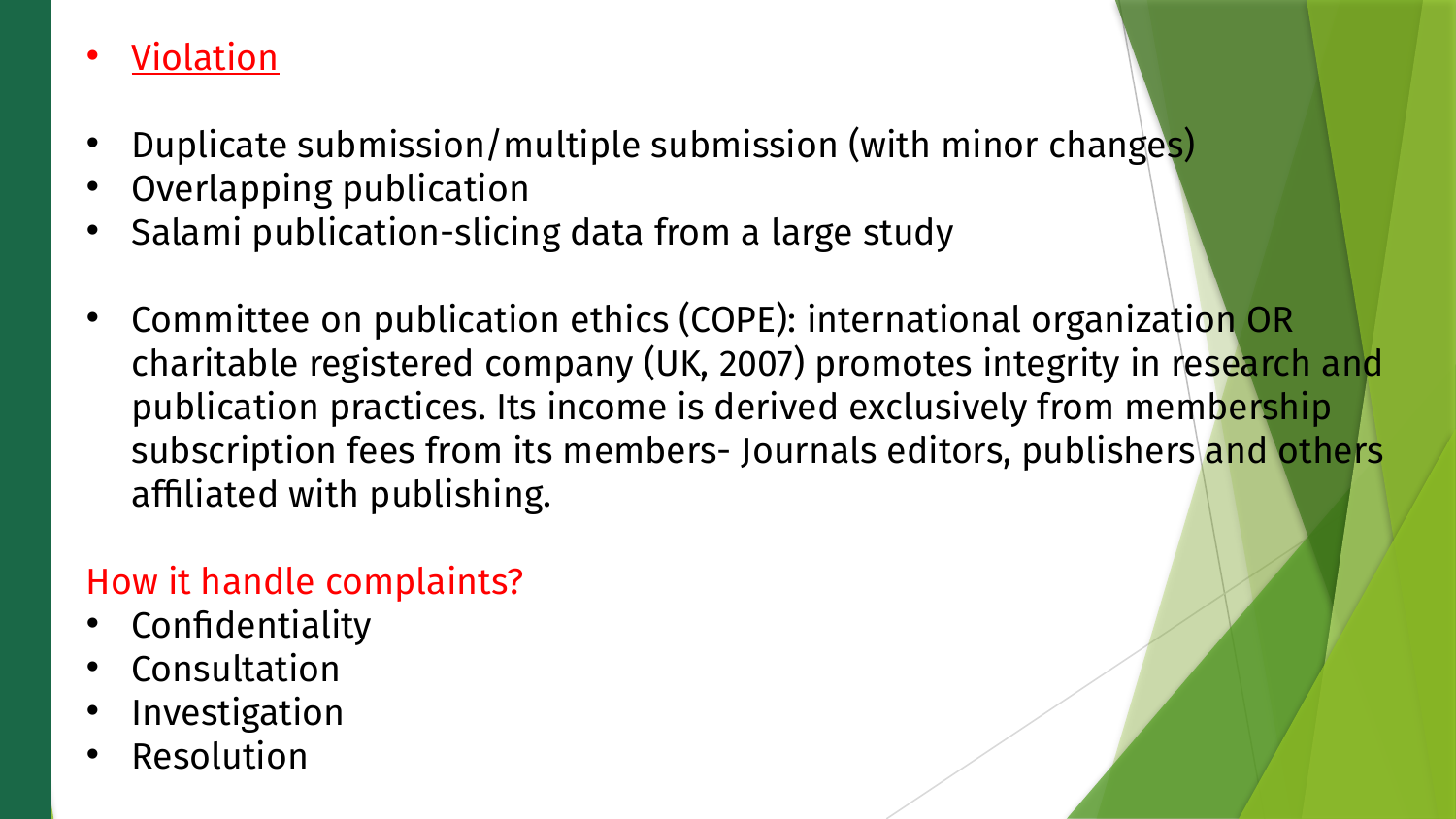

Violation

Duplicate submission/multiple submission (with minor changes)
Overlapping publication
Salami publication-slicing data from a large study

Committee on publication ethics (COPE): international organization OR charitable registered company (UK, 2007) promotes integrity in research and publication practices. Its income is derived exclusively from membership subscription fees from its members- Journals editors, publishers and others affiliated with publishing.

How it handle complaints?
Confidentiality
Consultation
Investigation
Resolution

Photo by Pexels